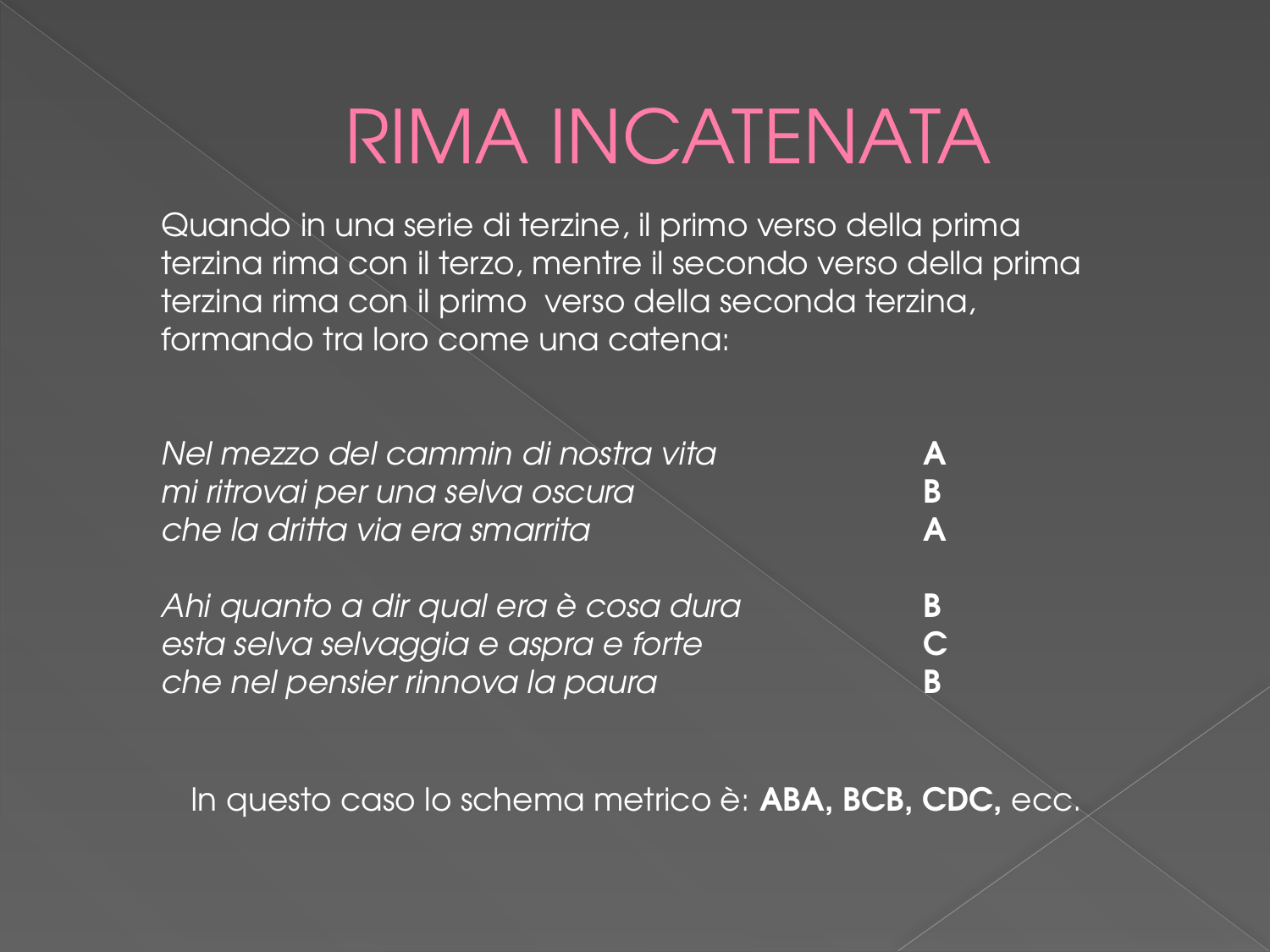

# RIMA INCATENATA
Quando in una serie di terzine, il primo verso della prima terzina rima con il terzo, mentre il secondo verso della prima terzina rima con il primo  verso della seconda terzina, formando tra loro come una catena:

Nel mezzo del cammin di nostra vita		A
mi ritrovai per una selva oscura			B
che la dritta via era smarrita			A

Ahi quanto a dir qual era è cosa dura		B
esta selva selvaggia e aspra e forte		C
che nel pensier rinnova la paura			B
In questo caso lo schema metrico è: ABA, BCB, CDC, ecc.